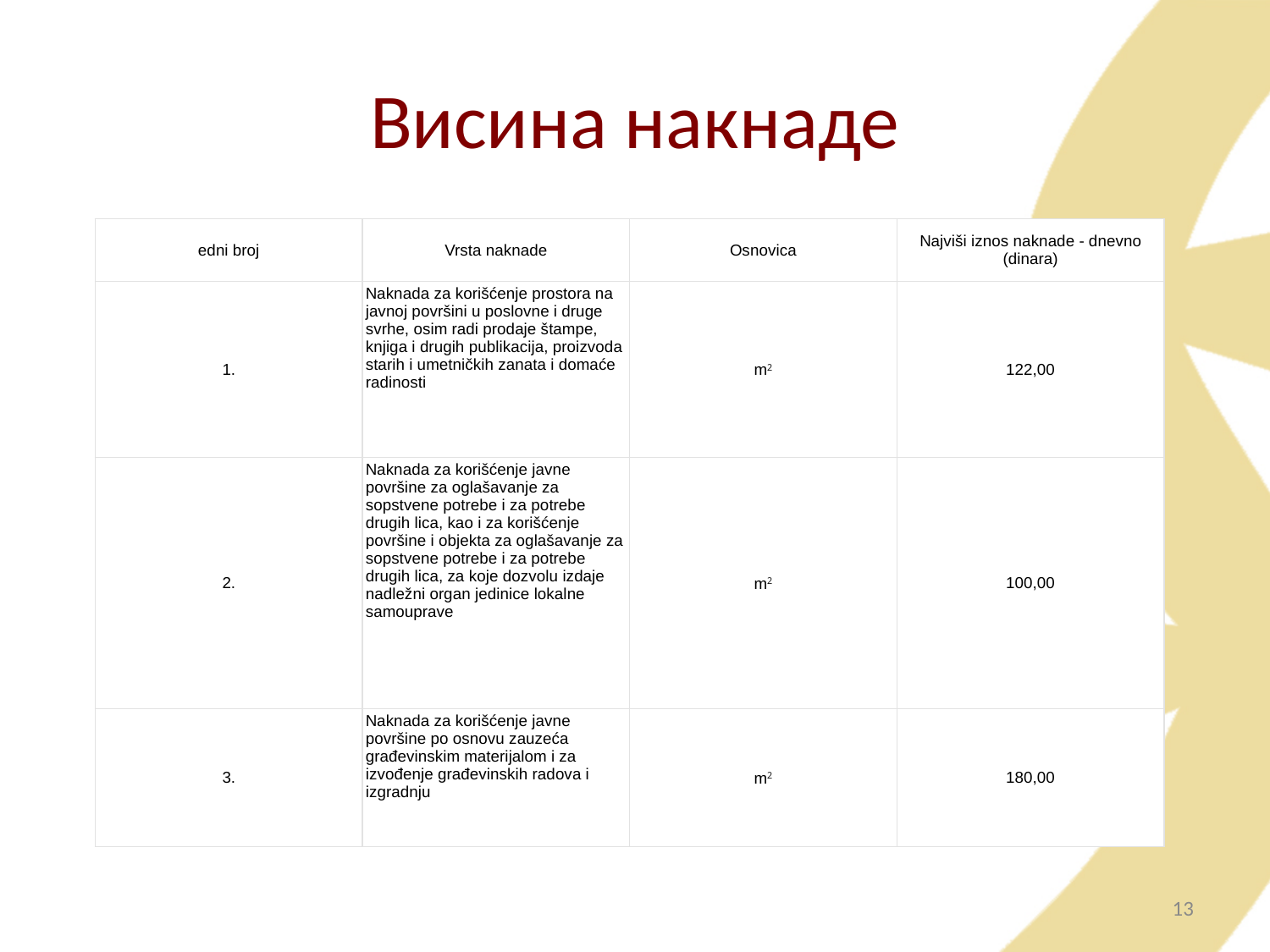

# Висина накнаде
| edni broj | Vrsta naknade | Osnovica | Najviši iznos naknade - dnevno (dinara) |
| --- | --- | --- | --- |
| 1. | Naknada za korišćenje prostora na javnoj površini u poslovne i druge svrhe, osim radi prodaje štampe, knjiga i drugih publikacija, proizvoda starih i umetničkih zanata i domaće radinosti | m2 | 122,00 |
| 2. | Naknada za korišćenje javne površine za oglašavanje za sopstvene potrebe i za potrebe drugih lica, kao i za korišćenje površine i objekta za oglašavanje za sopstvene potrebe i za potrebe drugih lica, za koje dozvolu izdaje nadležni organ jedinice lokalne samouprave | m2 | 100,00 |
| 3. | Naknada za korišćenje javne površine po osnovu zauzeća građevinskim materijalom i za izvođenje građevinskih radova i izgradnju | m2 | 180,00 |
13